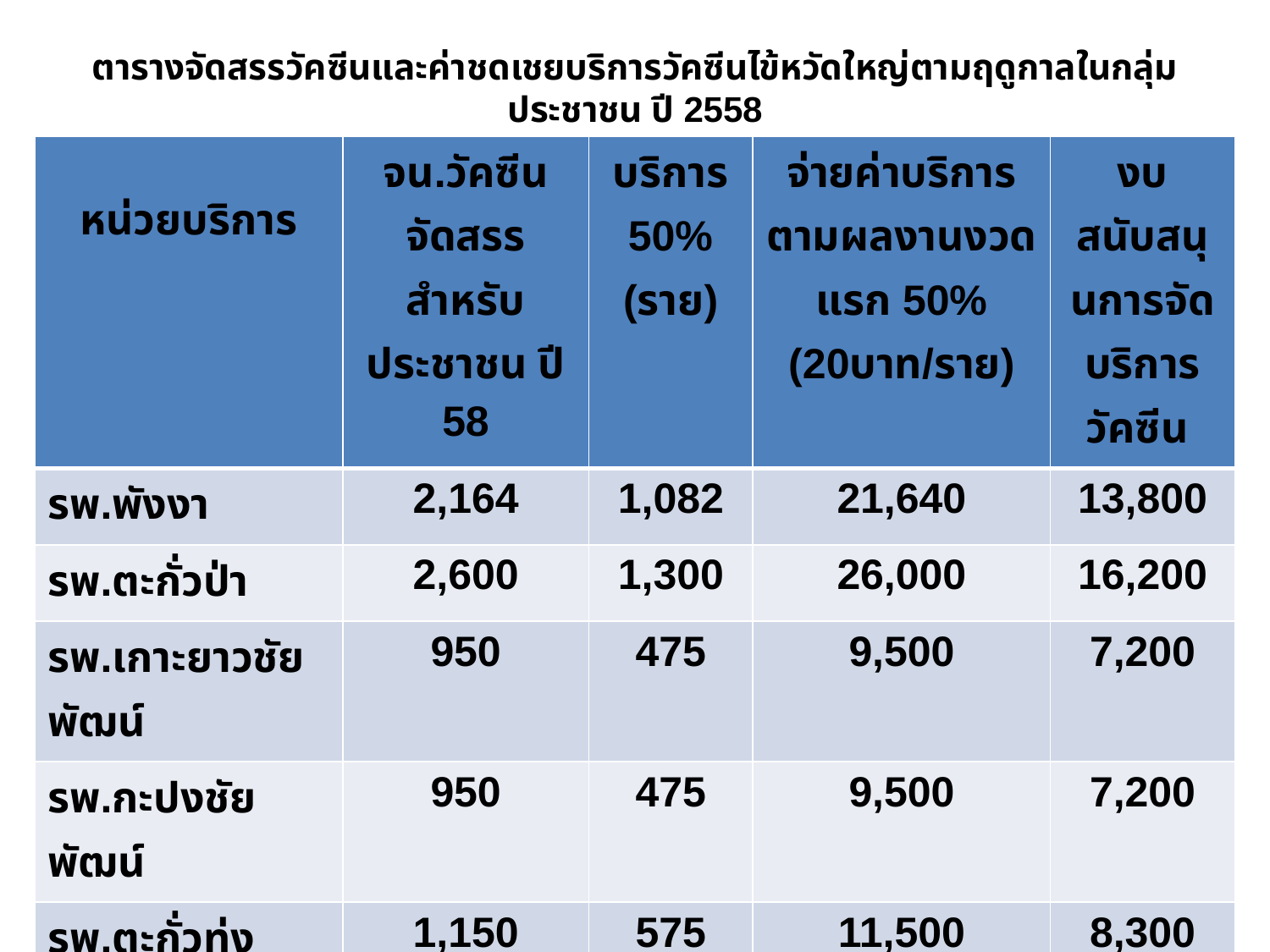

# ตารางจัดสรรวัคซีนและค่าชดเชยบริการวัคซีนไข้หวัดใหญ่ตามฤดูกาลในกลุ่มประชาชน ปี 2558
| หน่วยบริการ | จน.วัคซีนจัดสรรสำหรับประชาชน ปี 58 | บริการ 50% (ราย) | จ่ายค่าบริการตามผลงานงวดแรก 50% (20บาท/ราย) | งบสนับสนุนการจัดบริการวัคซีน |
| --- | --- | --- | --- | --- |
| รพ.พังงา | 2,164 | 1,082 | 21,640 | 13,800 |
| รพ.ตะกั่วป่า | 2,600 | 1,300 | 26,000 | 16,200 |
| รพ.เกาะยาวชัยพัฒน์ | 950 | 475 | 9,500 | 7,200 |
| รพ.กะปงชัยพัฒน์ | 950 | 475 | 9,500 | 7,200 |
| รพ.ตะกั่วทุ่ง | 1,150 | 575 | 11,500 | 8,300 |
| รพ.บางไทร | 200 | 100 | 2,000 | 3,100 |
| รพ.คุระบุรีชัยพัฒน์ | 1,200 | 600 | 12,000 | 8,600 |
| รพ.ทับปุด | 1,250 | 625 | 12,500 | 8,800 |
| รพ.ท้ายเหมืองชัยพัฒน์ | 2,290 | 1,145 | 22,900 | 14,500 |